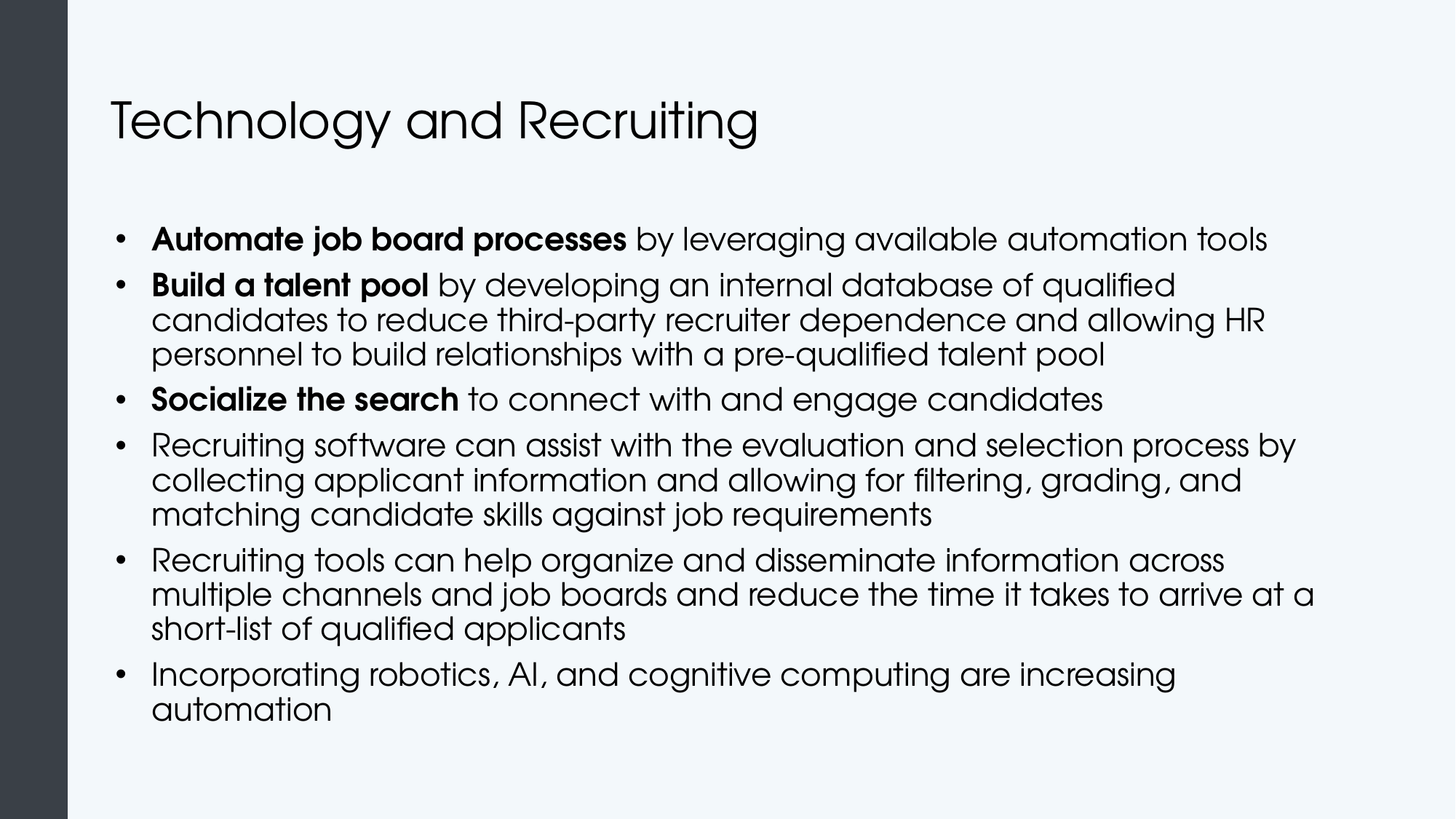

# Technology and Recruiting
Automate job board processes by leveraging available automation tools
Build a talent pool by developing an internal database of qualified candidates to reduce third-party recruiter dependence and allowing HR personnel to build relationships with a pre-qualified talent pool
Socialize the search to connect with and engage candidates
Recruiting software can assist with the evaluation and selection process by collecting applicant information and allowing for filtering, grading, and matching candidate skills against job requirements
Recruiting tools can help organize and disseminate information across multiple channels and job boards and reduce the time it takes to arrive at a short-list of qualified applicants
Incorporating robotics, AI, and cognitive computing are increasing automation